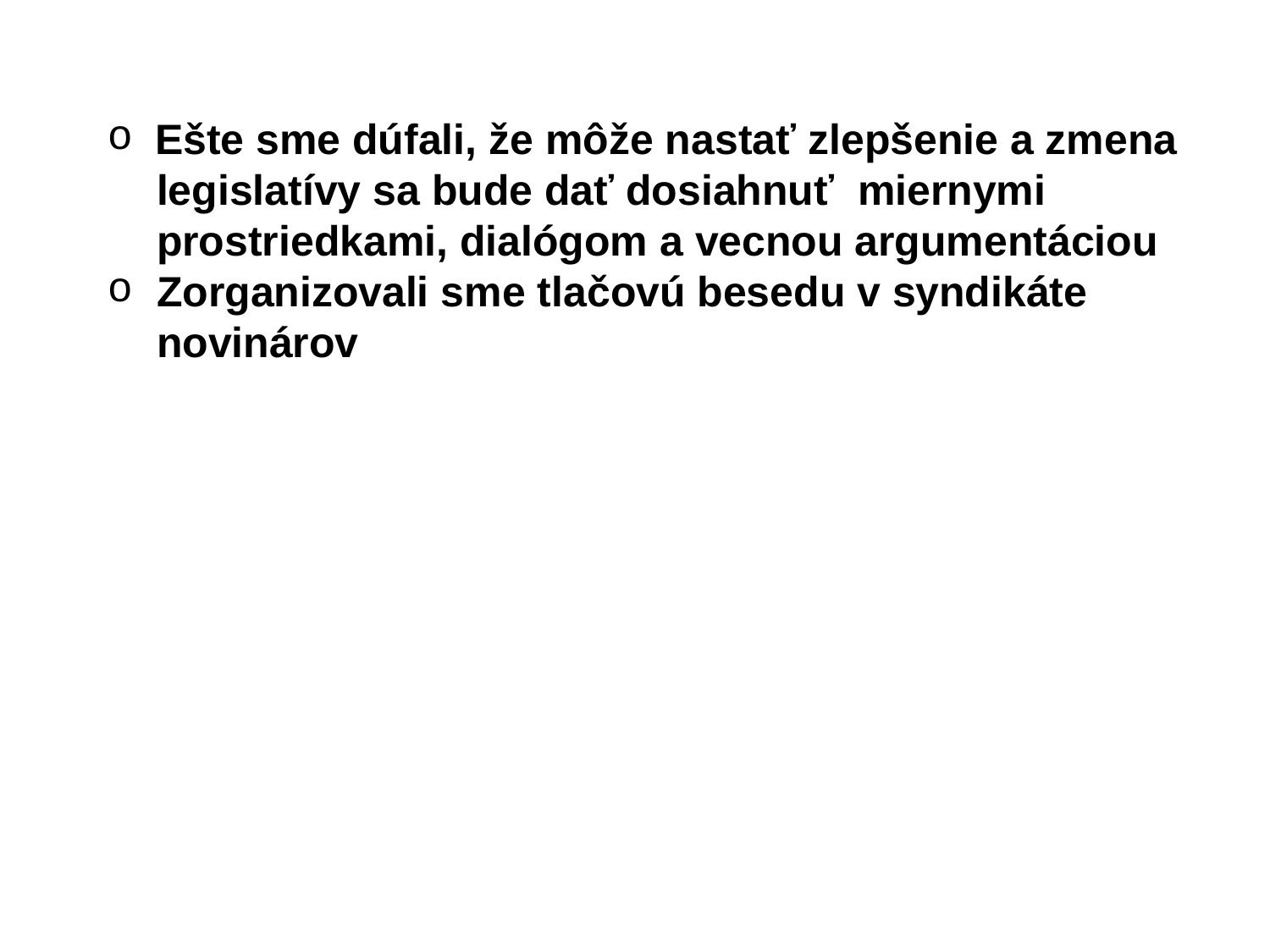

Ešte sme dúfali, že môže nastať zlepšenie a zmena
legislatívy sa bude dať dosiahnuť  miernymi      prostriedkami, dialógom a vecnou argumentáciou
Zorganizovali sme tlačovú besedu v syndikáte novinárov